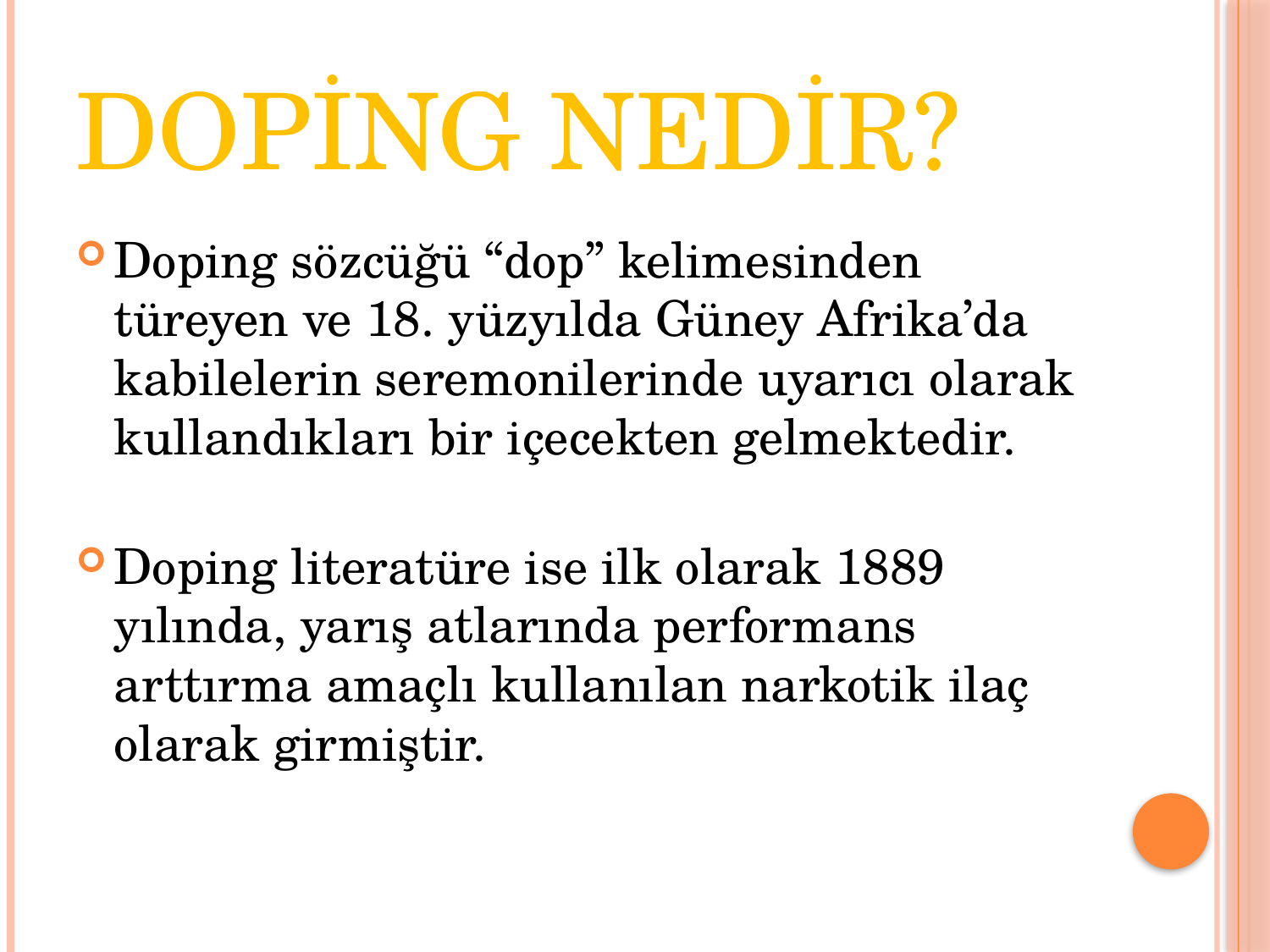

# DOPİNG NEDİR?
Doping sözcüğü “dop” kelimesinden türeyen ve 18. yüzyılda Güney Afrika’da kabilelerin seremonilerinde uyarıcı olarak kullandıkları bir içecekten gelmektedir.
Doping literatüre ise ilk olarak 1889 yılında, yarış atlarında performans arttırma amaçlı kullanılan narkotik ilaç olarak girmiştir.